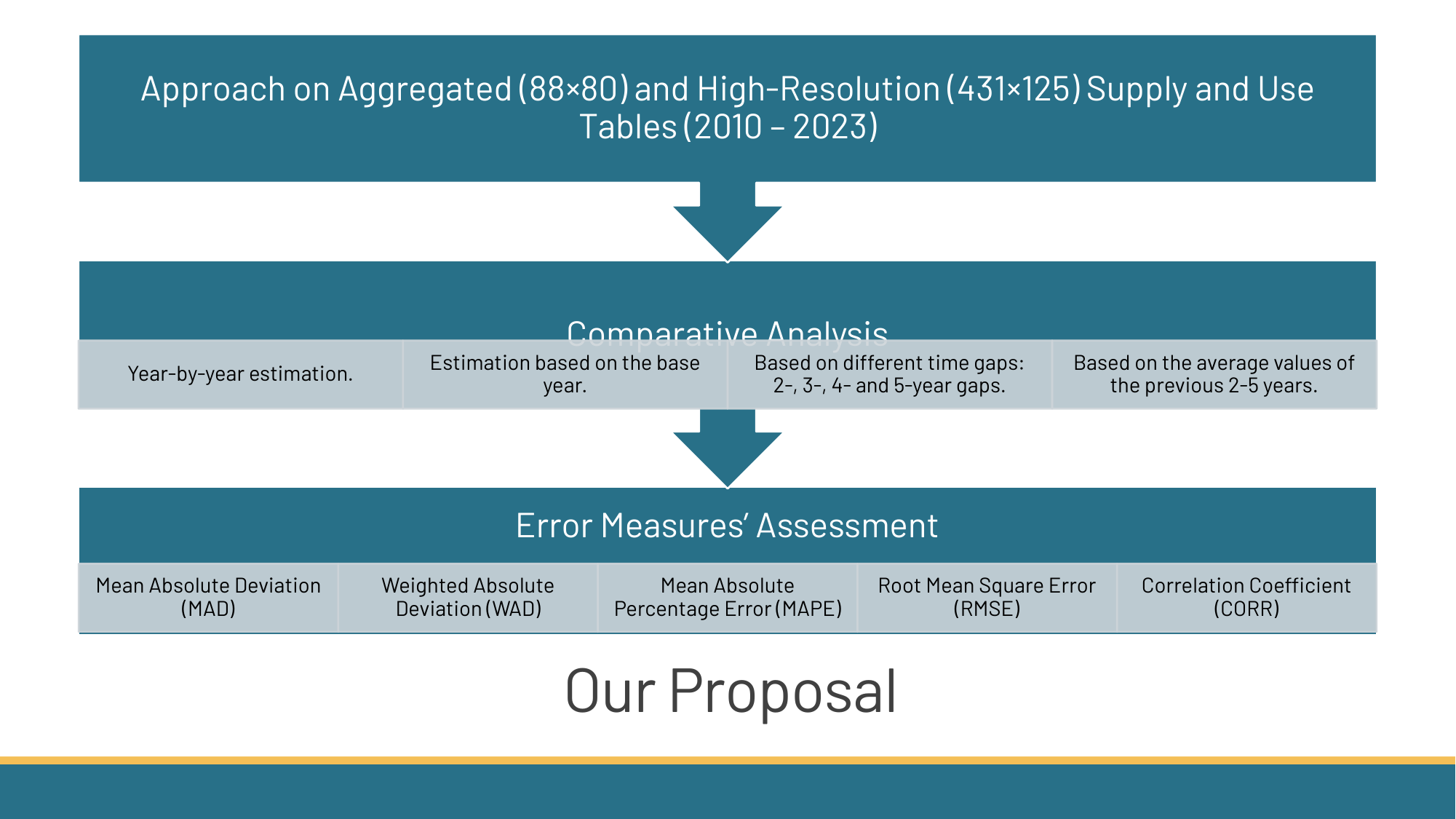

/
Error Measures’ Assessment
Mean Absolute Deviation (MAD)
Weighted Absolute Deviation (WAD)
Mean Absolute Percentage Error (MAPE)
Root Mean Square Error (RMSE)
Correlation Coefficient (CORR)
Comparative Analysis
Year-by-year estimation.
Estimation based on the base year.
Based on different time gaps: 2-, 3-, 4- and 5-year gaps.
Based on the average values of the previous 2-5 years.
Approach on Aggregated (88×80) and High-Resolution (431×125) Supply and Use Tables (2010 – 2023)
# Our Proposal